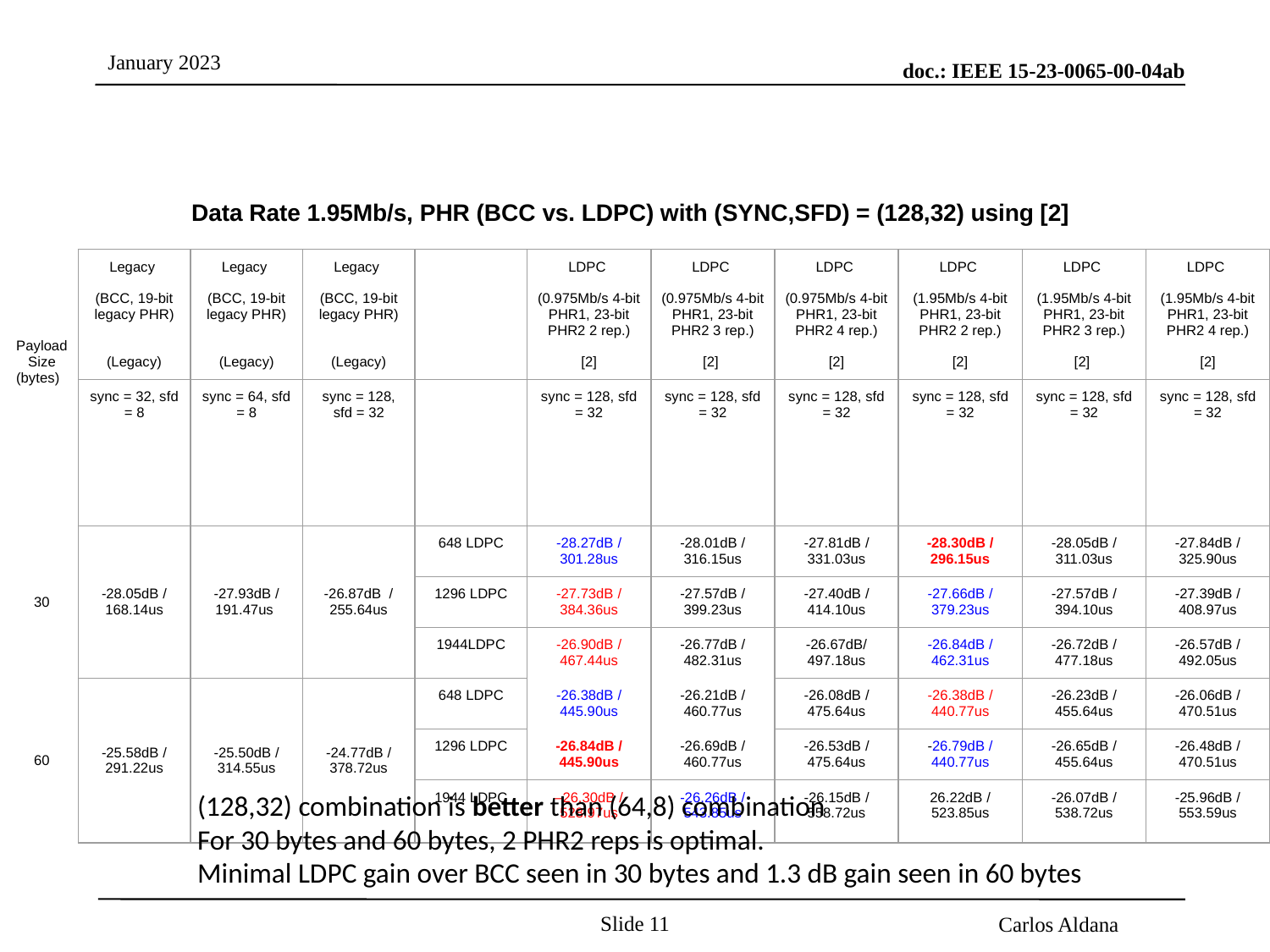

Data Rate 1.95Mb/s, PHR (BCC vs. LDPC) with (SYNC,SFD) = (128,32) using [2]
| Payload Size (bytes) | Legacy (BCC, 19-bit legacy PHR) (Legacy) | Legacy (BCC, 19-bit legacy PHR) (Legacy) | Legacy (BCC, 19-bit legacy PHR) (Legacy) |  | LDPC (0.975Mb/s 4-bit PHR1, 23-bit PHR2 2 rep.) [2] | LDPC (0.975Mb/s 4-bit PHR1, 23-bit PHR2 3 rep.) [2] | LDPC (0.975Mb/s 4-bit PHR1, 23-bit PHR2 4 rep.) [2] | LDPC (1.95Mb/s 4-bit PHR1, 23-bit PHR2 2 rep.) [2] | LDPC (1.95Mb/s 4-bit PHR1, 23-bit PHR2 3 rep.) [2] | LDPC (1.95Mb/s 4-bit PHR1, 23-bit PHR2 4 rep.) [2] |
| --- | --- | --- | --- | --- | --- | --- | --- | --- | --- | --- |
|  | sync = 32, sfd = 8 | sync = 64, sfd = 8 | sync = 128, sfd = 32 |  | sync = 128, sfd = 32 | sync = 128, sfd = 32 | sync = 128, sfd = 32 | sync = 128, sfd = 32 | sync = 128, sfd = 32 | sync = 128, sfd = 32 |
| 30 | -28.05dB / 168.14us | -27.93dB / 191.47us | -26.87dB / 255.64us | 648 LDPC | -28.27dB / 301.28us | -28.01dB / 316.15us | -27.81dB / 331.03us | -28.30dB / 296.15us | -28.05dB / 311.03us | -27.84dB / 325.90us |
| 30 | -28.05dB / 168.14us | -27.93dB / 191.47us | -26.87dB / 255.64us | 1296 LDPC | -27.73dB / 384.36us | -27.57dB / 399.23us | -27.40dB / 414.10us | -27.66dB / 379.23us | -27.57dB / 394.10us | -27.39dB / 408.97us |
|  |  |  |  | 1944LDPC | -26.90dB / 467.44us | -26.77dB / 482.31us | -26.67dB/ 497.18us | -26.84dB / 462.31us | -26.72dB / 477.18us | -26.57dB / 492.05us |
| 60 | -25.58dB / 291.22us | -25.50dB / 314.55us | -24.77dB / 378.72us | 648 LDPC | -26.38dB / 445.90us | -26.21dB / 460.77us | -26.08dB / 475.64us | -26.38dB / 440.77us | -26.23dB / 455.64us | -26.06dB / 470.51us |
| 60 | -25.58dB / 291.22us | -25.50dB / 314.55us | -24.77dB / 378.72us | 1296 LDPC | -26.84dB / 445.90us | -26.69dB / 460.77us | -26.53dB / 475.64us | -26.79dB / 440.77us | -26.65dB / 455.64us | -26.48dB / 470.51us |
|  |  |  |  | 1944 LDPC | –26.30dB / 528.97us | -26.26dB / 543.85us | -26.15dB / 558.72us | 26.22dB / 523.85us | -26.07dB / 538.72us | -25.96dB / 553.59us |
(128,32) combination is better than (64,8) combination
For 30 bytes and 60 bytes, 2 PHR2 reps is optimal.
Minimal LDPC gain over BCC seen in 30 bytes and 1.3 dB gain seen in 60 bytes

Slide 11